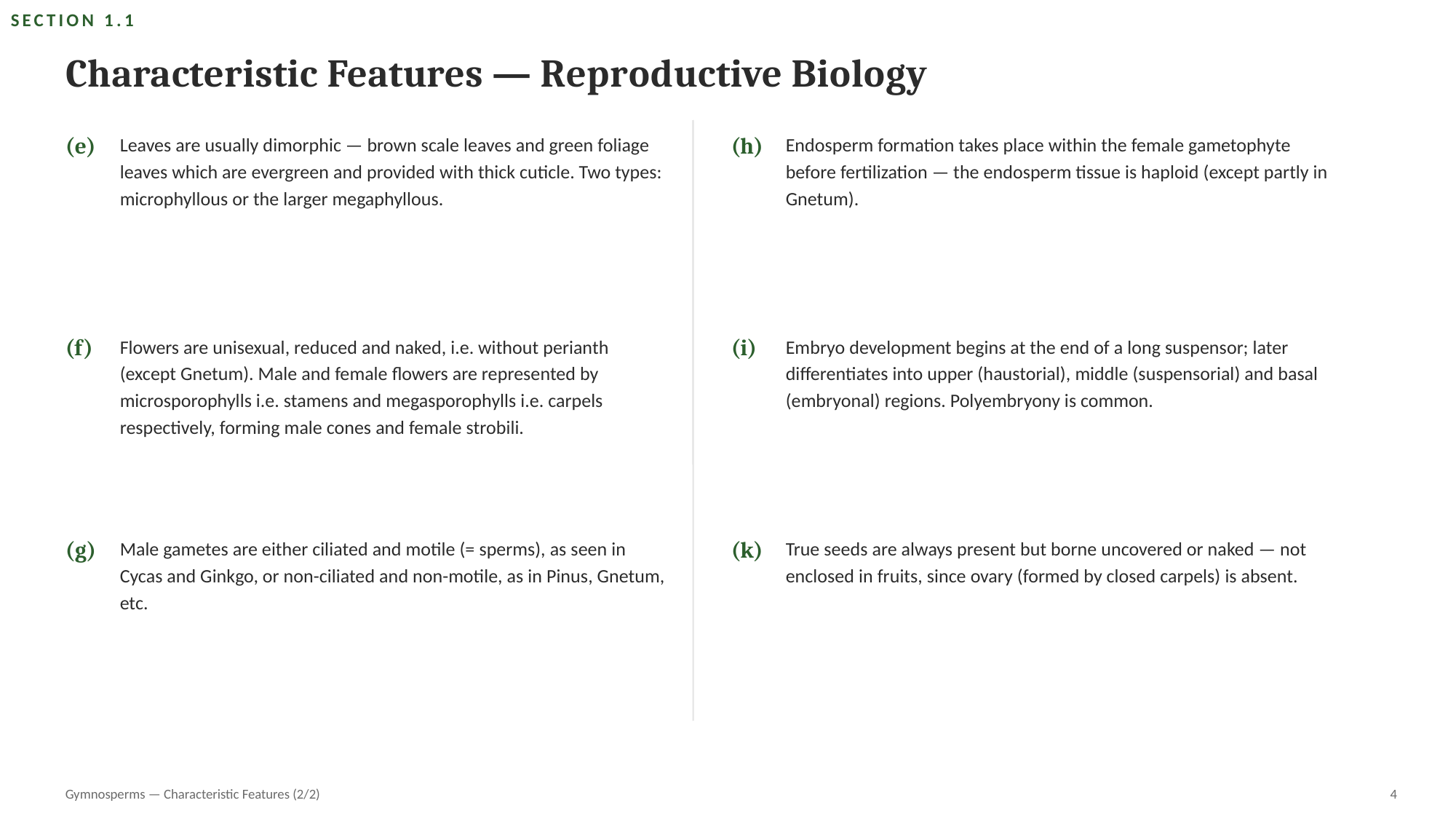

SECTION 1.1
Characteristic Features — Reproductive Biology

Leaves are usually dimorphic — brown scale leaves and green foliage leaves which are evergreen and provided with thick cuticle. Two types: microphyllous or the larger megaphyllous.
Endosperm formation takes place within the female gametophyte before fertilization — the endosperm tissue is haploid (except partly in Gnetum).
(e)
(h)
Flowers are unisexual, reduced and naked, i.e. without perianth (except Gnetum). Male and female flowers are represented by microsporophylls i.e. stamens and megasporophylls i.e. carpels respectively, forming male cones and female strobili.
Embryo development begins at the end of a long suspensor; later differentiates into upper (haustorial), middle (suspensorial) and basal (embryonal) regions. Polyembryony is common.
(f)
(i)
Male gametes are either ciliated and motile (= sperms), as seen in Cycas and Ginkgo, or non-ciliated and non-motile, as in Pinus, Gnetum, etc.
True seeds are always present but borne uncovered or naked — not enclosed in fruits, since ovary (formed by closed carpels) is absent.
(g)
(k)
Gymnosperms — Characteristic Features (2/2)
4